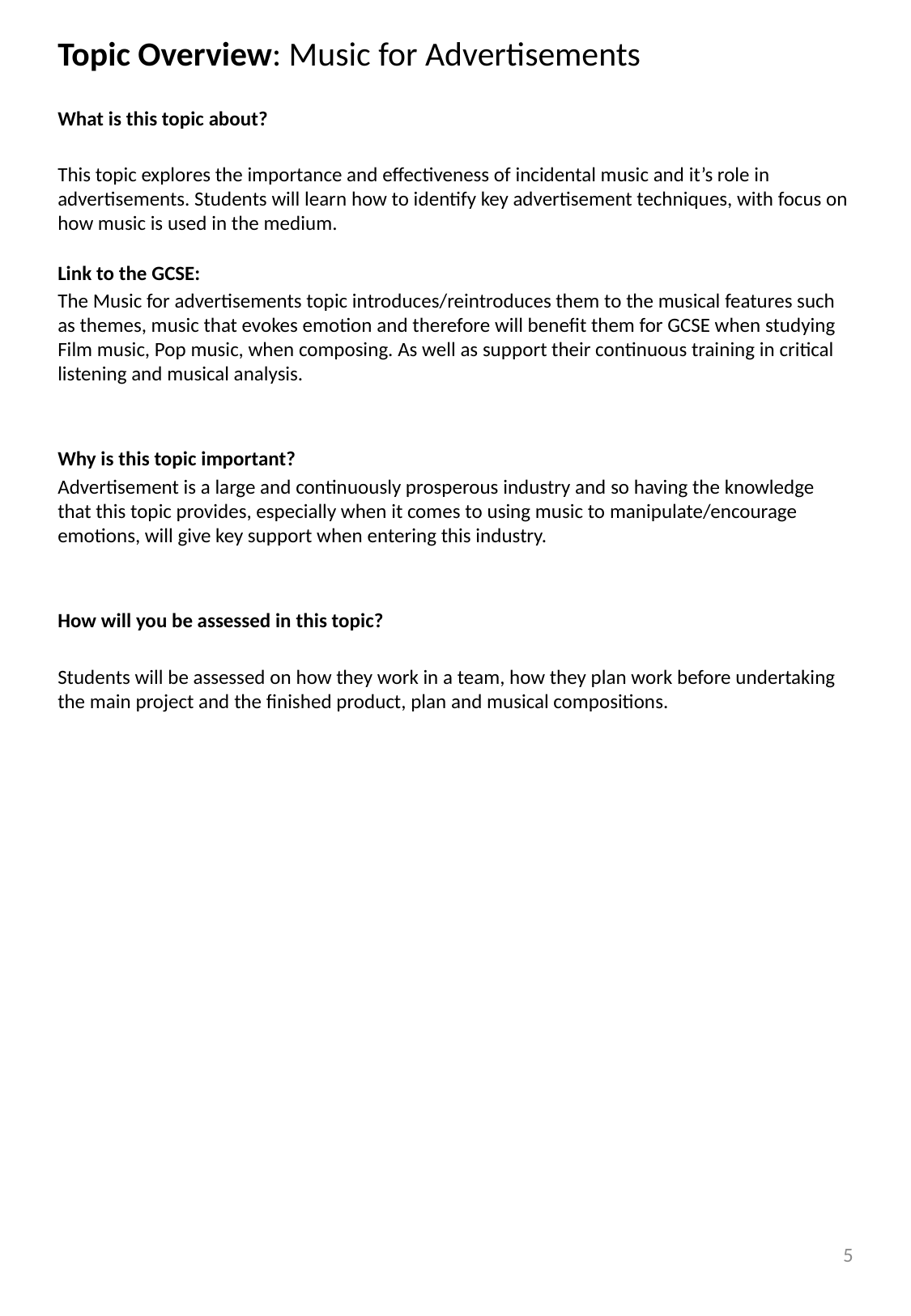

Topic Overview: Music for Advertisements

What is this topic about?

This topic explores the importance and effectiveness of incidental music and it’s role in advertisements. Students will learn how to identify key advertisement techniques, with focus on how music is used in the medium.

Link to the GCSE:
The Music for advertisements topic introduces/reintroduces them to the musical features such as themes, music that evokes emotion and therefore will benefit them for GCSE when studying Film music, Pop music, when composing. As well as support their continuous training in critical listening and musical analysis.

Why is this topic important?
Advertisement is a large and continuously prosperous industry and so having the knowledge that this topic provides, especially when it comes to using music to manipulate/encourage emotions, will give key support when entering this industry.

How will you be assessed in this topic?

Students will be assessed on how they work in a team, how they plan work before undertaking the main project and the finished product, plan and musical compositions.

5